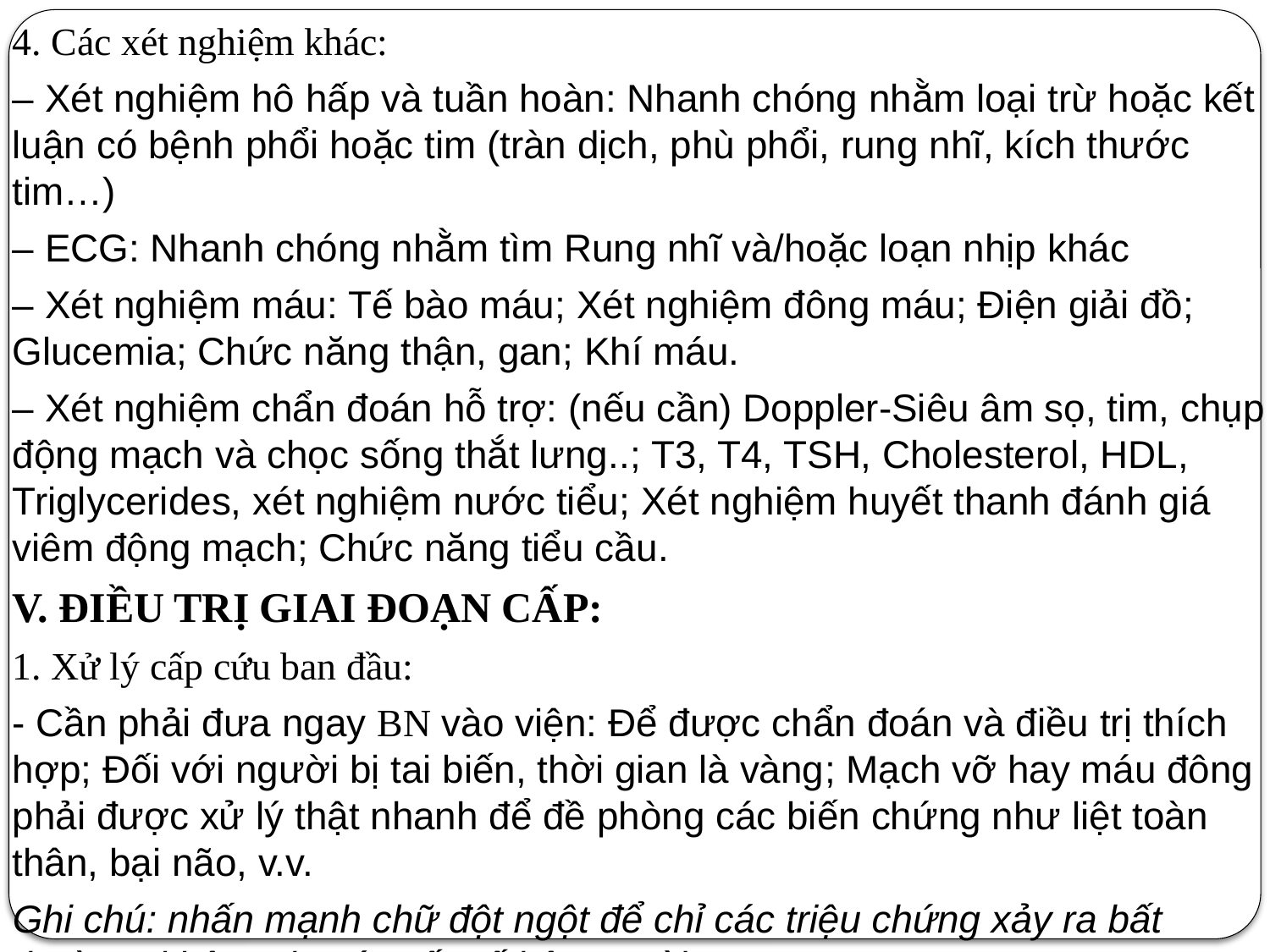

4. Các xét nghiệm khác:
‒ Xét nghiệm hô hấp và tuần hoàn: Nhanh chóng nhằm loại trừ hoặc kết luận có bệnh phổi hoặc tim (tràn dịch, phù phổi, rung nhĩ, kích thước tim…)
‒ ECG: Nhanh chóng nhằm tìm Rung nhĩ và/hoặc loạn nhịp khác
‒ Xét nghiệm máu: Tế bào máu; Xét nghiệm đông máu; Điện giải đồ; Glucemia; Chức năng thận, gan; Khí máu.
‒ Xét nghiệm chẩn đoán hỗ trợ: (nếu cần) Doppler-Siêu âm sọ, tim, chụp động mạch và chọc sống thắt lưng..; T3, T4, TSH, Cholesterol, HDL, Triglycerides, xét nghiệm nước tiểu; Xét nghiệm huyết thanh đánh giá viêm động mạch; Chức năng tiểu cầu.
V. ĐIỀU TRỊ GIAI ĐOẠN CẤP:
1. Xử lý cấp cứu ban đầu:
- Cần phải đưa ngay BN vào viện: Để được chẩn đoán và điều trị thích hợp; Đối với người bị tai biến, thời gian là vàng; Mạch vỡ hay máu đông phải được xử lý thật nhanh để đề phòng các biến chứng như liệt toàn thân, bại não, v.v.
Ghi chú: nhấn mạnh chữ đột ngột để chỉ các triệu chứng xảy ra bất thường, không do các yếu tố bên ngoài.